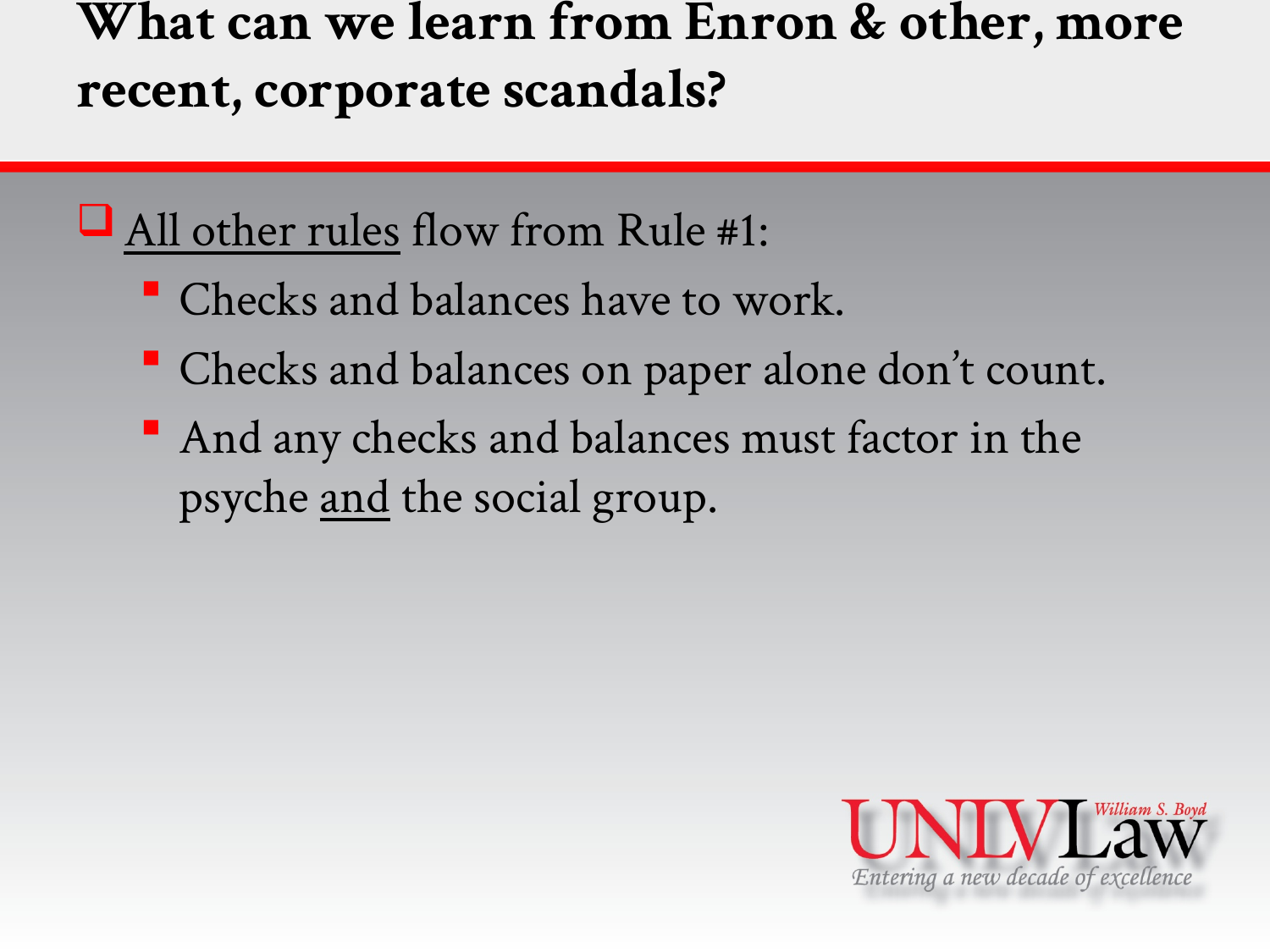

# What can we learn from Enron & other, more recent, corporate scandals?
All other rules flow from Rule #1:
Checks and balances have to work.
Checks and balances on paper alone don’t count.
And any checks and balances must factor in the psyche and the social group.